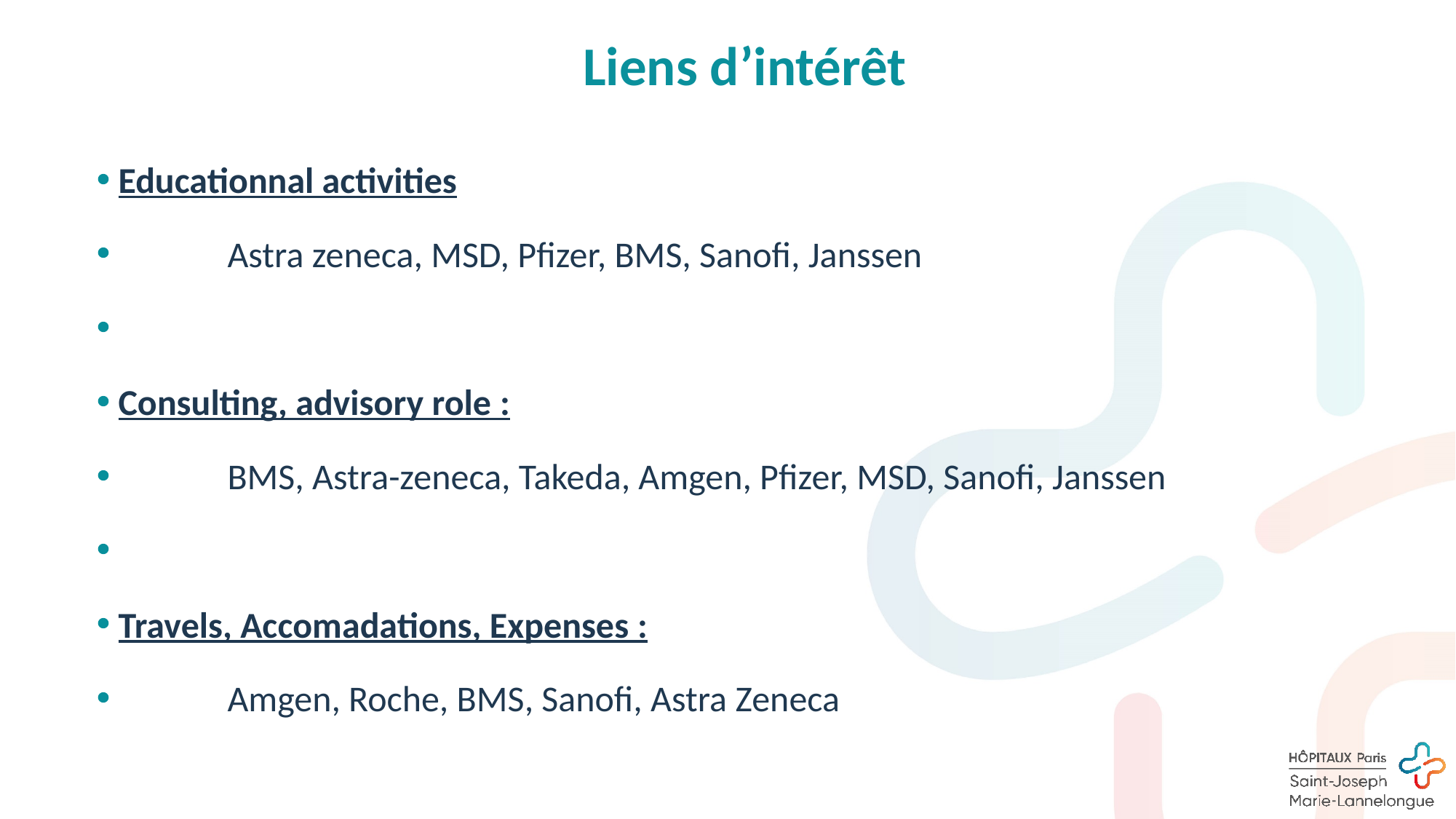

# Liens d’intérêt
Educationnal activities
	Astra zeneca, MSD, Pfizer, BMS, Sanofi, Janssen

Consulting, advisory role :
	BMS, Astra-zeneca, Takeda, Amgen, Pfizer, MSD, Sanofi, Janssen

Travels, Accomadations, Expenses :
	Amgen, Roche, BMS, Sanofi, Astra Zeneca